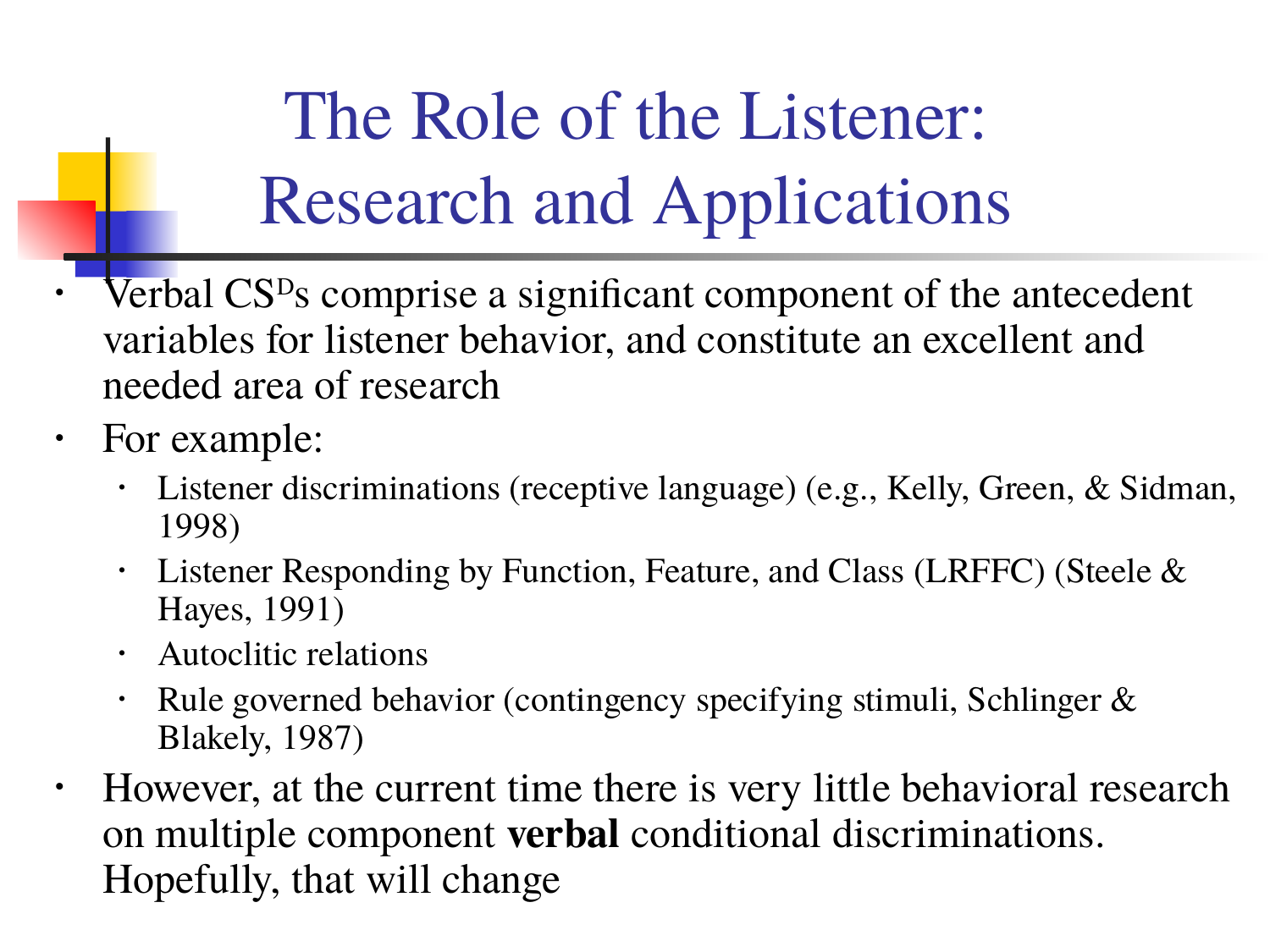

# The Role of the Listener: Research and Applications
Verbal CSDs comprise a significant component of the antecedent variables for listener behavior, and constitute an excellent and needed area of research
For example:
Listener discriminations (receptive language) (e.g., Kelly, Green, & Sidman, 1998)
Listener Responding by Function, Feature, and Class (LRFFC) (Steele & Hayes, 1991)
Autoclitic relations
Rule governed behavior (contingency specifying stimuli, Schlinger & Blakely, 1987)
However, at the current time there is very little behavioral research on multiple component verbal conditional discriminations.  Hopefully, that will change